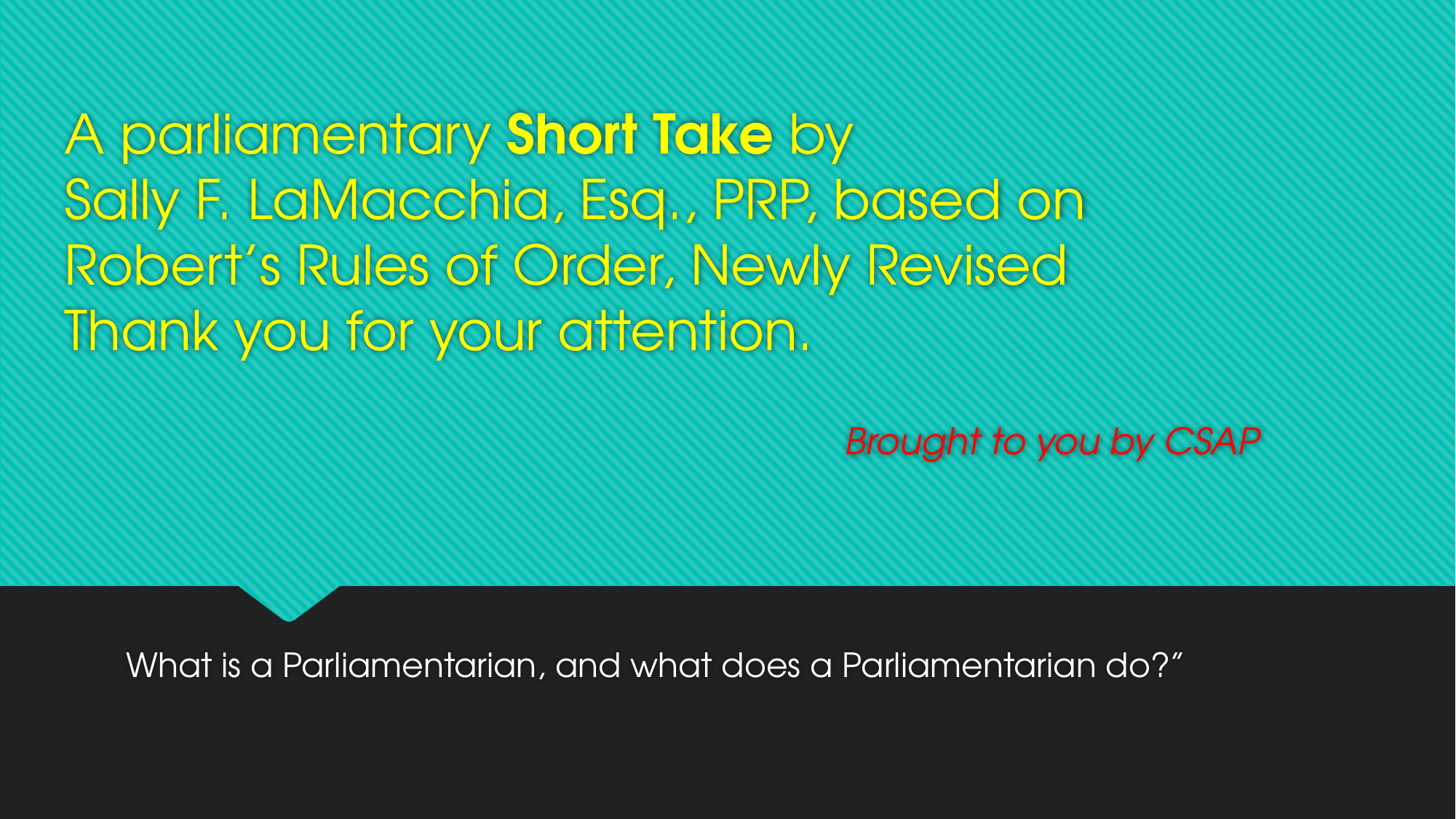

# A parliamentary Short Take by Sally F. LaMacchia, Esq., PRP, based on Robert’s Rules of Order, Newly Revised Thank you for your attention. Brought to you by CSAP
         What is a Parliamentarian, and what does a Parliamentarian do?”